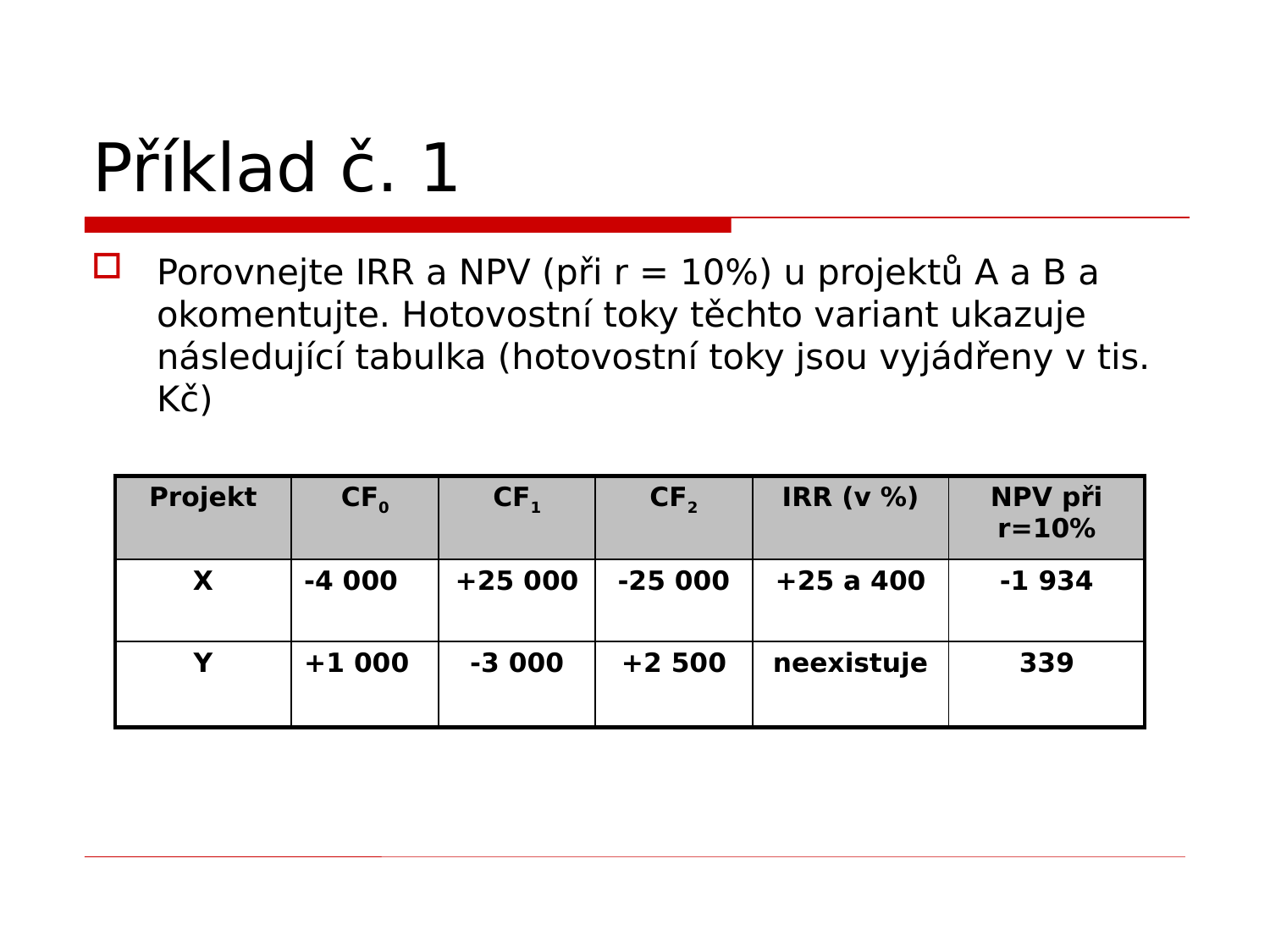

# Příklad č. 1
Porovnejte IRR a NPV (při r = 10%) u projektů A a B a okomentujte. Hotovostní toky těchto variant ukazuje následující tabulka (hotovostní toky jsou vyjádřeny v tis. Kč)
| Projekt | CF0 | CF1 | CF2 | IRR (v %) | NPV při r=10% |
| --- | --- | --- | --- | --- | --- |
| X | -4 000 | +25 000 | -25 000 | +25 a 400 | -1 934 |
| Y | +1 000 | -3 000 | +2 500 | neexistuje | 339 |